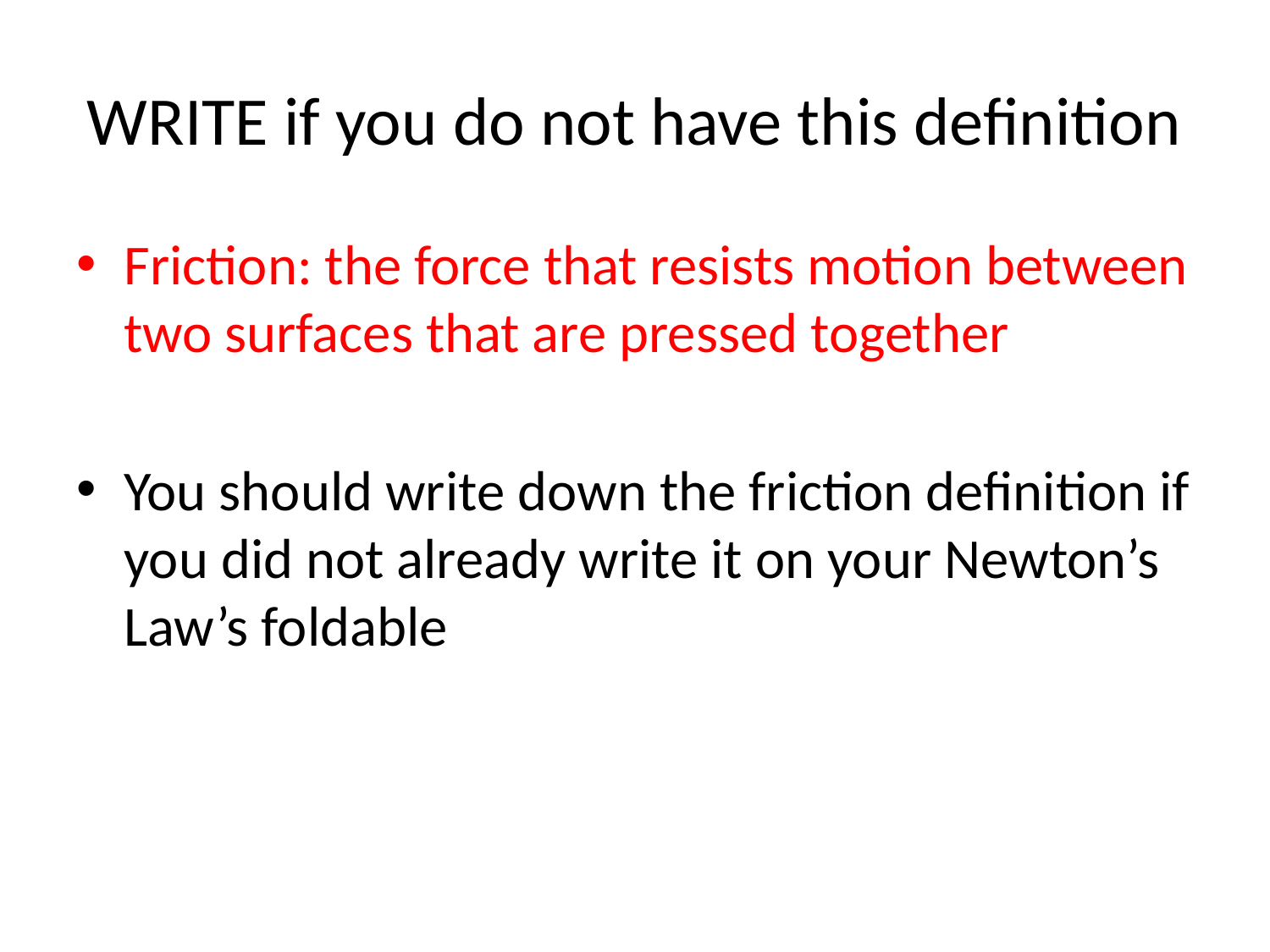

# WRITE if you do not have this definition
Friction: the force that resists motion between two surfaces that are pressed together

You should write down the friction definition if you did not already write it on your Newton’s Law’s foldable